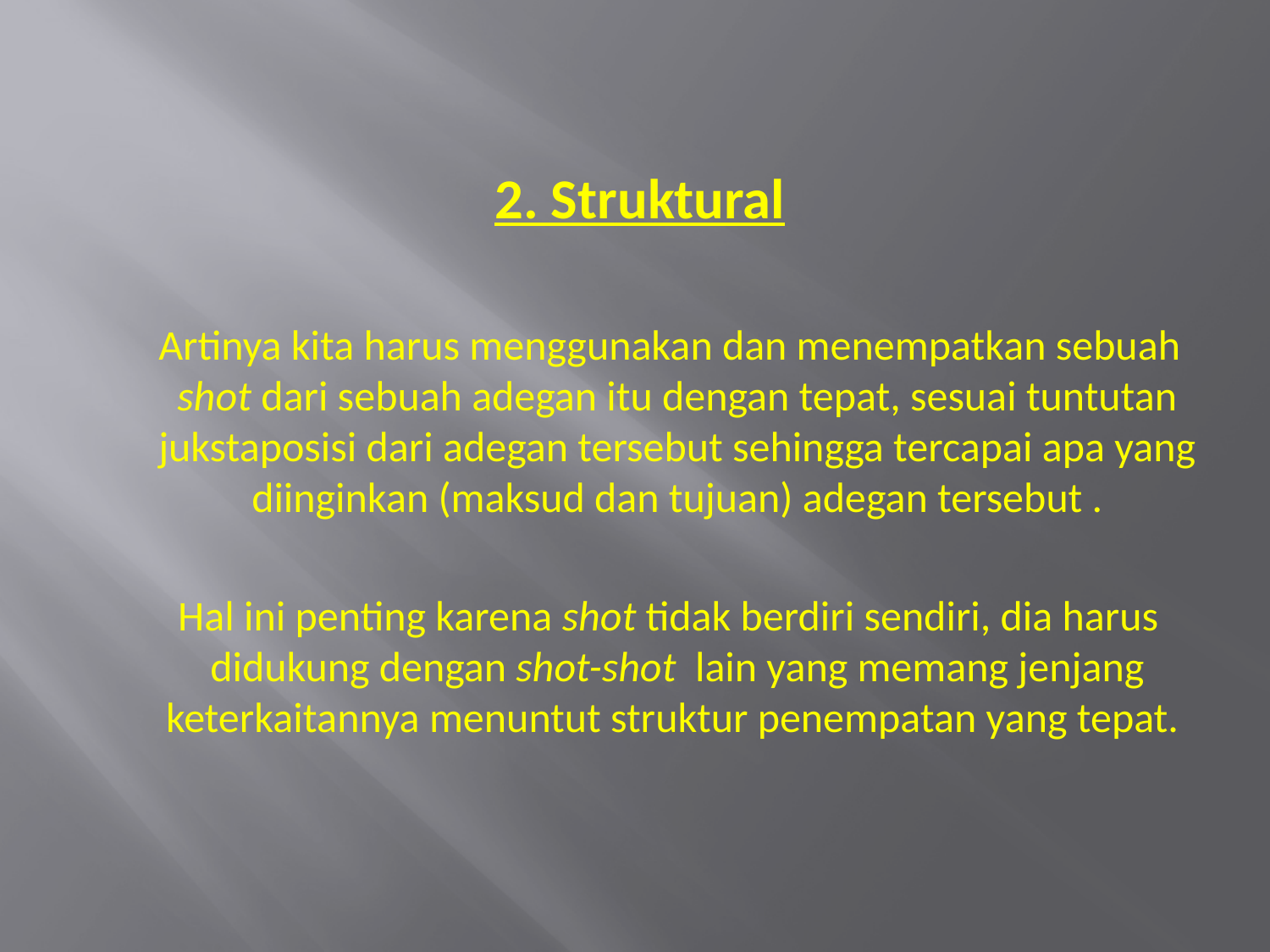

2. Struktural

        Artinya kita harus menggunakan dan menempatkan sebuah shot dari sebuah adegan itu dengan tepat, sesuai tuntutan jukstaposisi dari adegan tersebut sehingga tercapai apa yang diinginkan (maksud dan tujuan) adegan tersebut .

       Hal ini penting karena shot tidak berdiri sendiri, dia harus didukung dengan shot-shot  lain yang memang jenjang keterkaitannya menuntut struktur penempatan yang tepat.